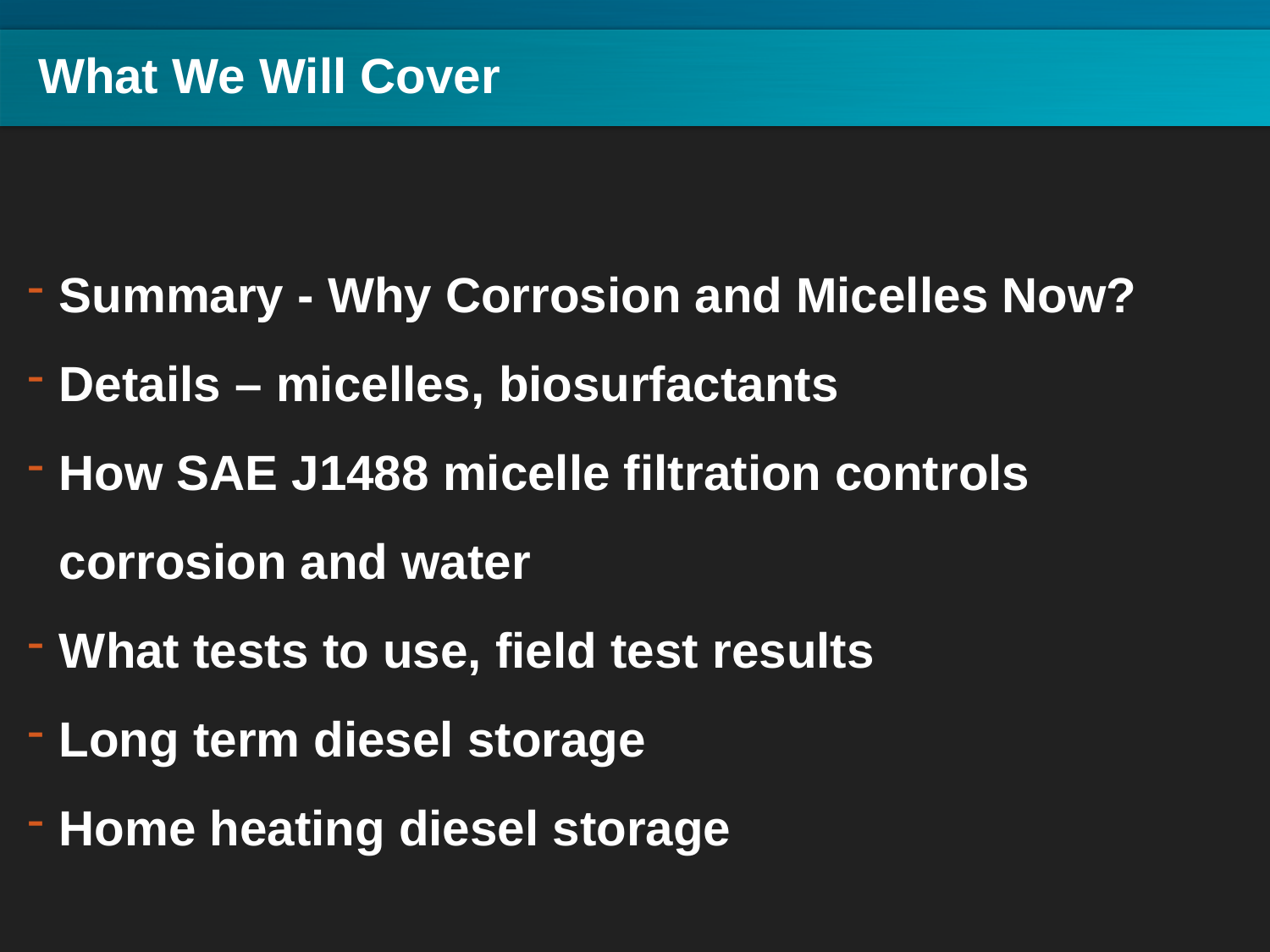

# What We Will Cover
Summary - Why Corrosion and Micelles Now?
Details – micelles, biosurfactants
How SAE J1488 micelle filtration controls corrosion and water
What tests to use, field test results
Long term diesel storage
Home heating diesel storage